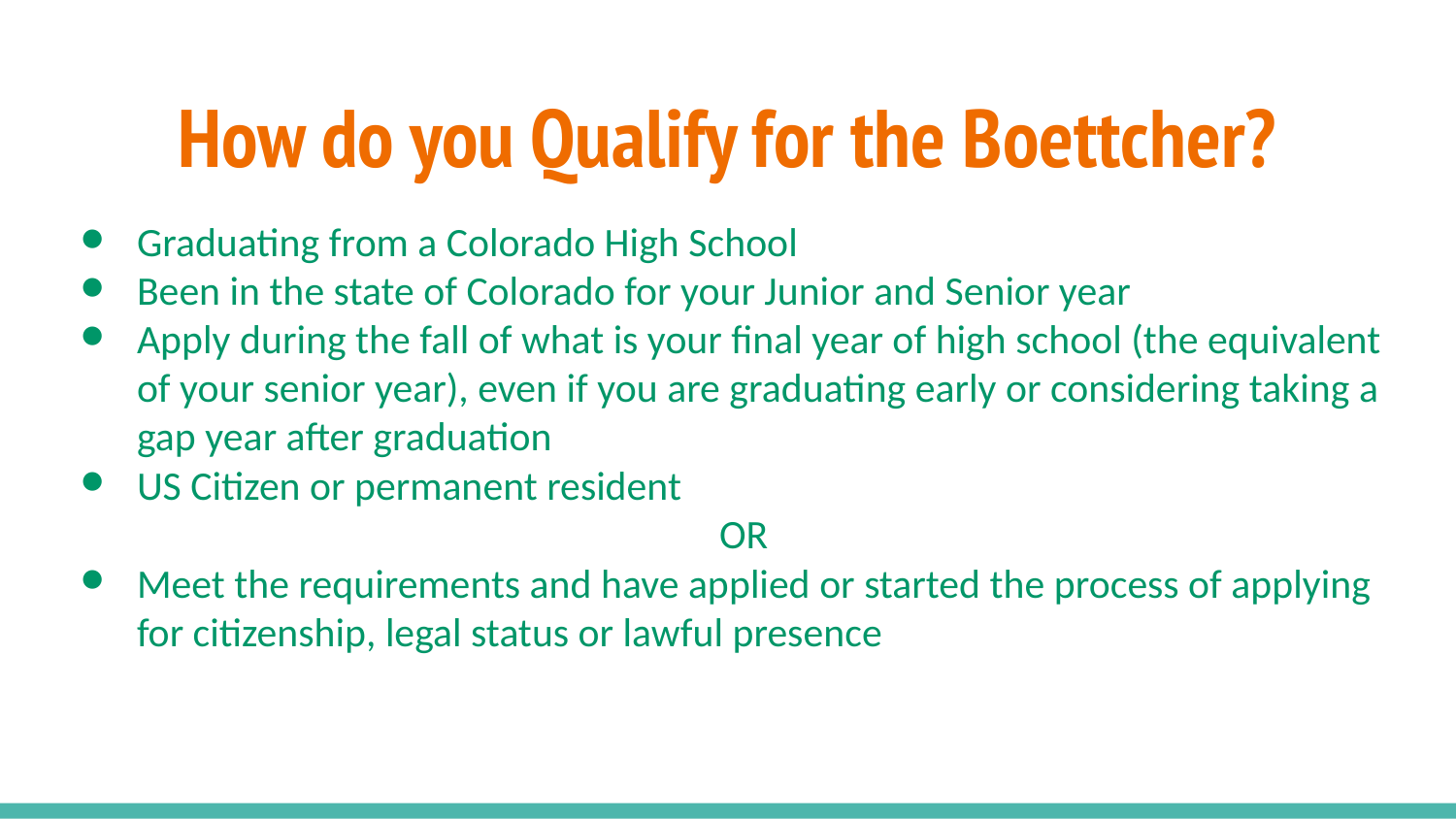

# How do you Qualify for the Boettcher?
Graduating from a Colorado High School
Been in the state of Colorado for your Junior and Senior year
Apply during the fall of what is your final year of high school (the equivalent of your senior year), even if you are graduating early or considering taking a gap year after graduation
US Citizen or permanent resident
				OR
Meet the requirements and have applied or started the process of applying for citizenship, legal status or lawful presence